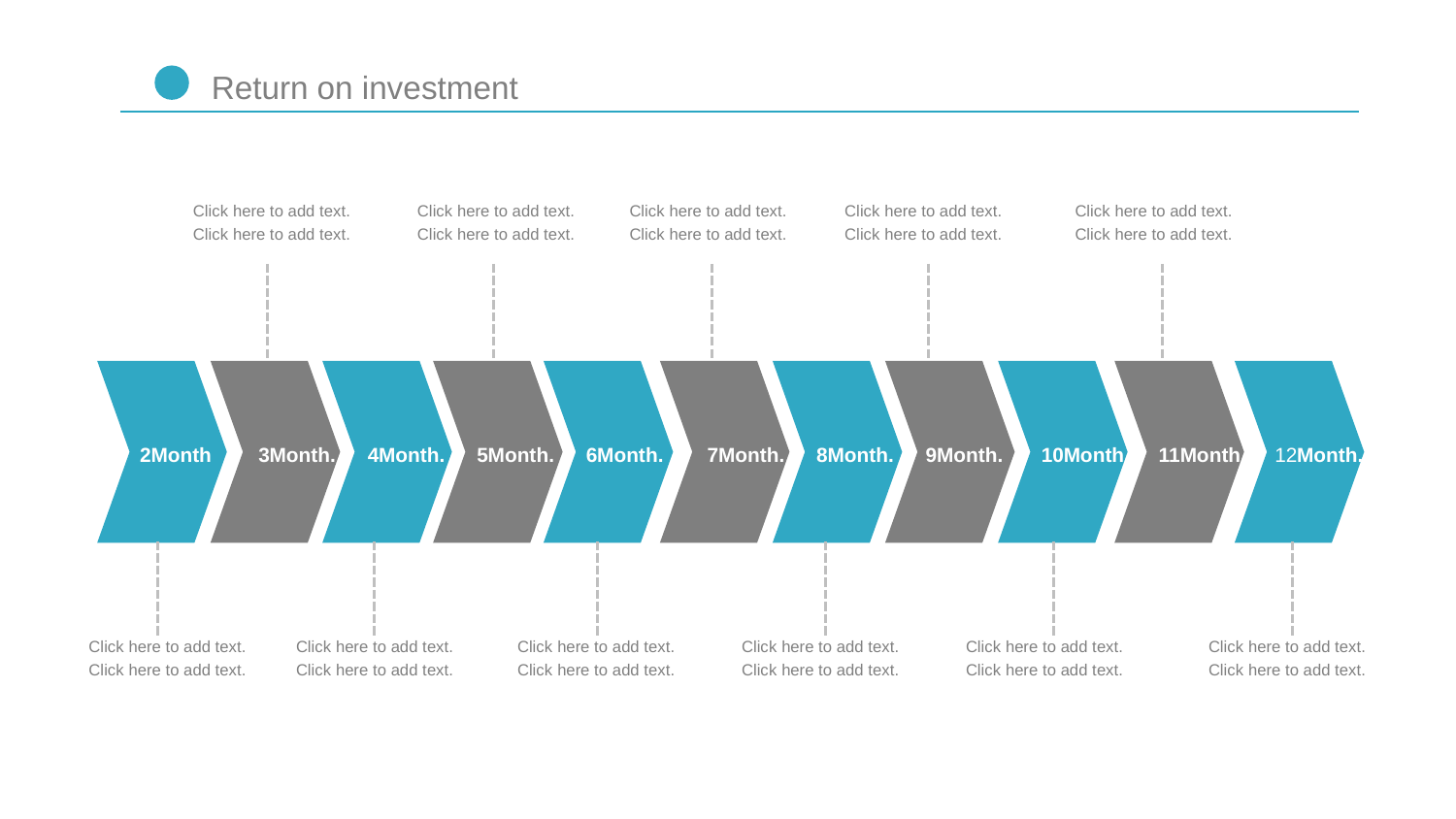

Click here to add text.
Click here to add text.
Click here to add text.
Click here to add text.
Click here to add text.
Click here to add text.
Click here to add text.
Click here to add text.
Click here to add text.
Click here to add text.

2Month
3Month.
4Month.
5Month.
6Month.
7Month.
8Month.
9Month.
10Month.
11Month.
12Month.
Click here to add text.
Click here to add text.
Click here to add text.
Click here to add text.
Click here to add text.
Click here to add text.
Click here to add text.
Click here to add text.
Click here to add text.
Click here to add text.
Click here to add text.
Click here to add text.